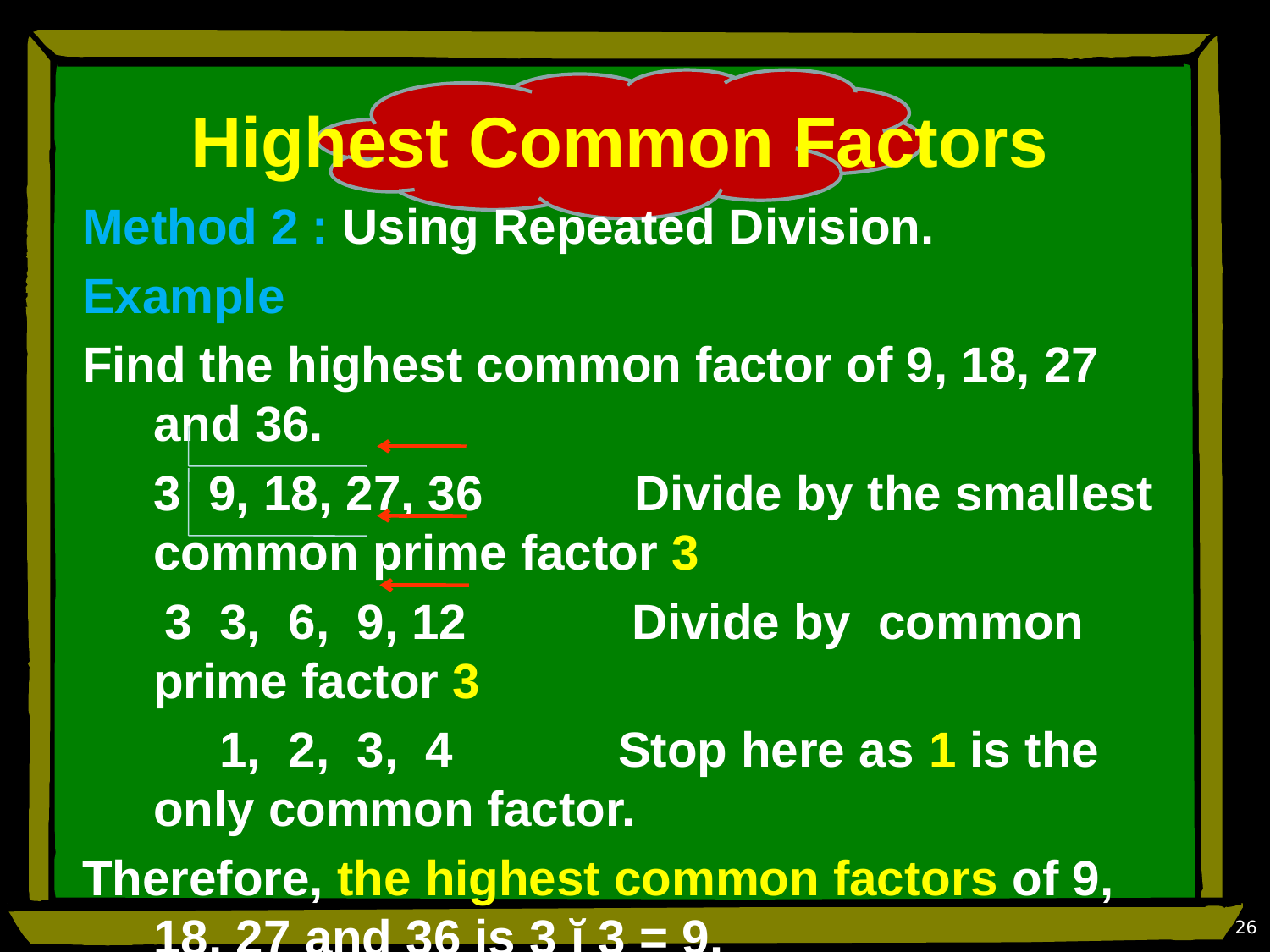

# Highest Common Factors
Method 2 : Using Repeated Division.
Example
Find the highest common factor of 9, 18, 27 and 36.
	3  9, 18, 27, 36           Divide by the smallest common prime factor 3
      3  3,  6,  9, 12            Divide by  common prime factor 3
          1,  2,  3,  4            Stop here as 1 is the only common factor.
Therefore, the highest common factors of 9, 18, 27 and 36 is 3 ĭ 3 = 9.

26